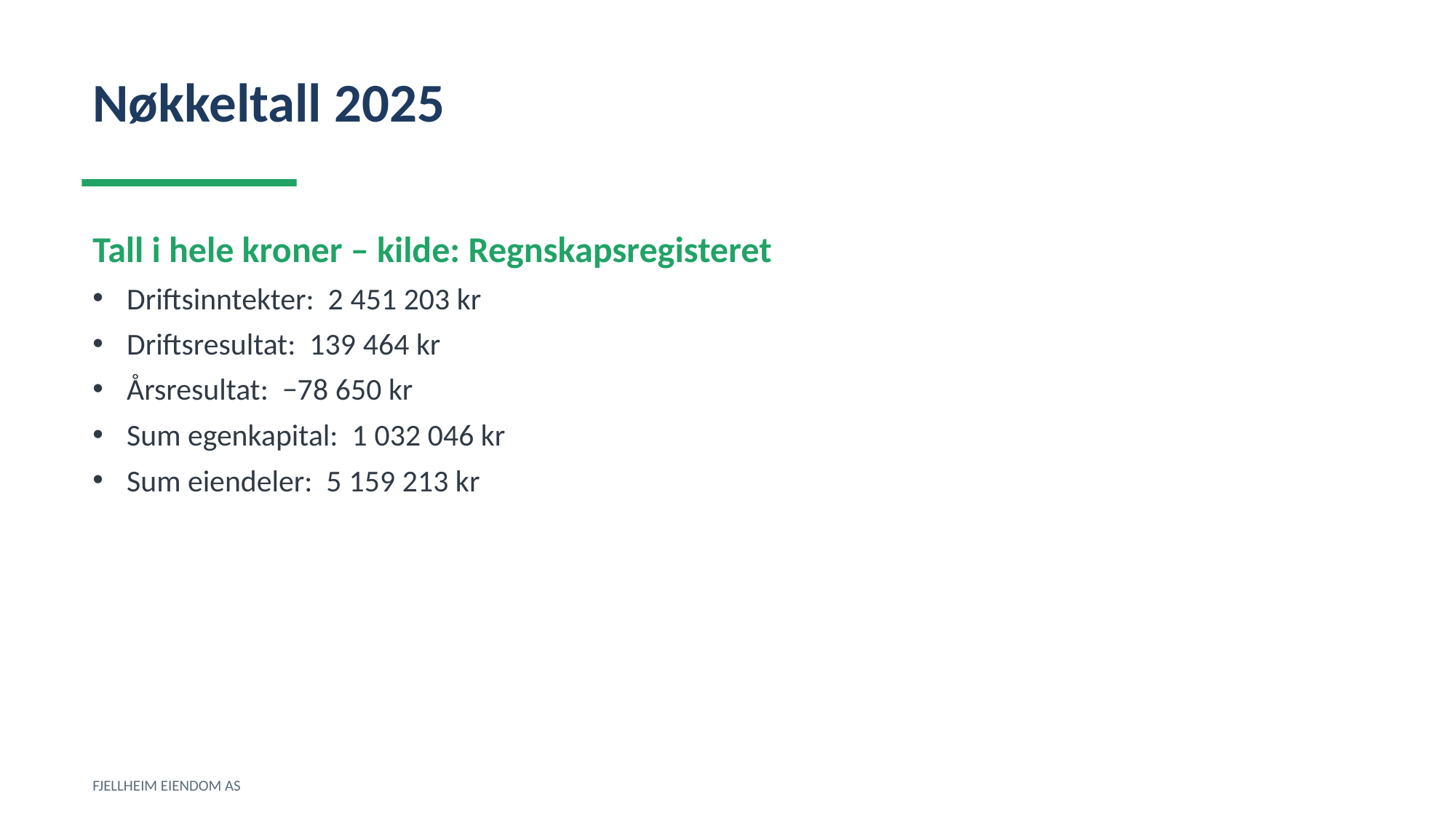

Nøkkeltall 2025

Tall i hele kroner – kilde: Regnskapsregisteret
Driftsinntekter:  2 451 203 kr
Driftsresultat:  139 464 kr
Årsresultat:  −78 650 kr
Sum egenkapital:  1 032 046 kr
Sum eiendeler:  5 159 213 kr
FJELLHEIM EIENDOM AS